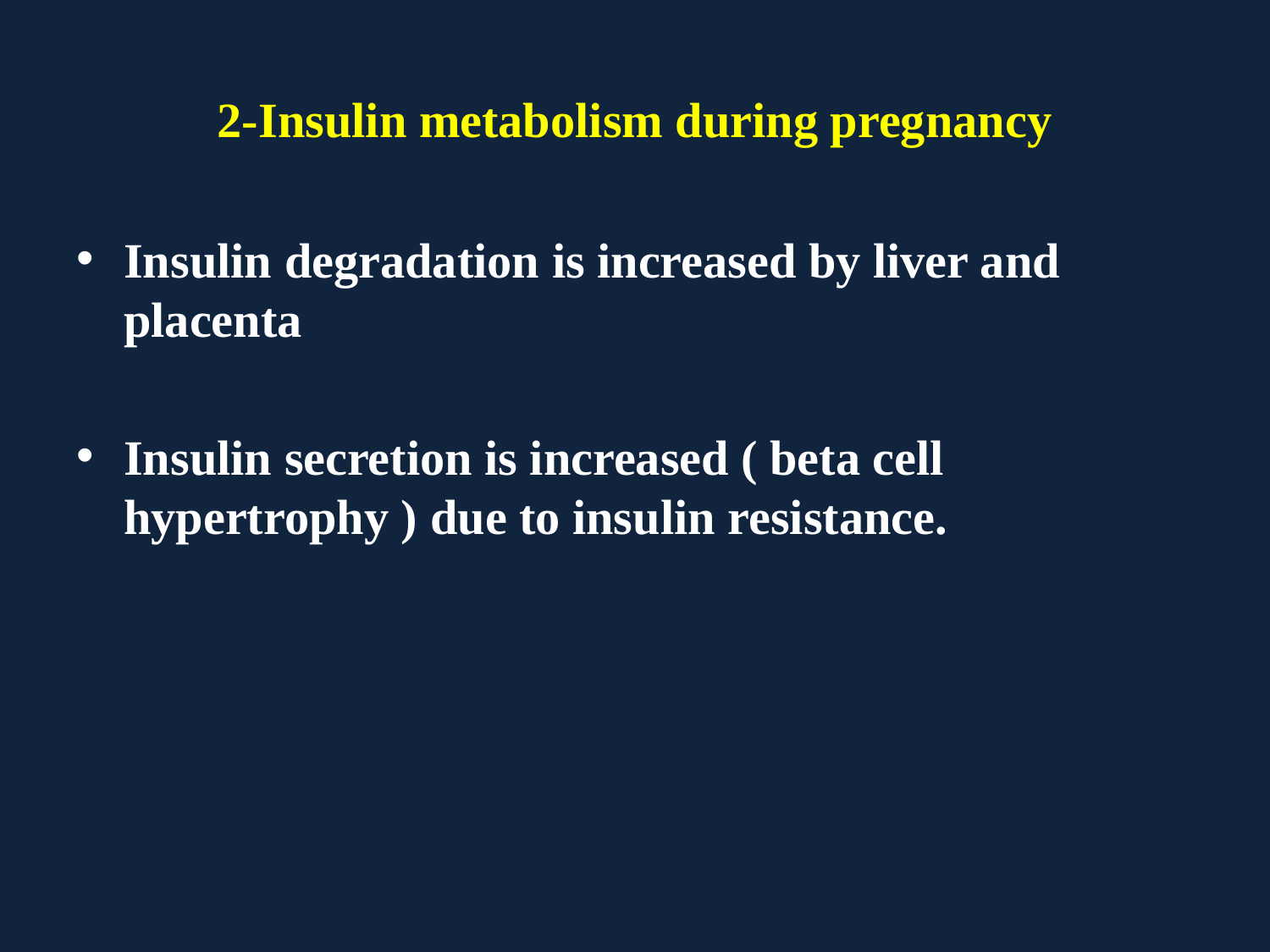

# 2-Insulin metabolism during pregnancy
Insulin degradation is increased by liver and placenta

Insulin secretion is increased ( beta cell hypertrophy ) due to insulin resistance.